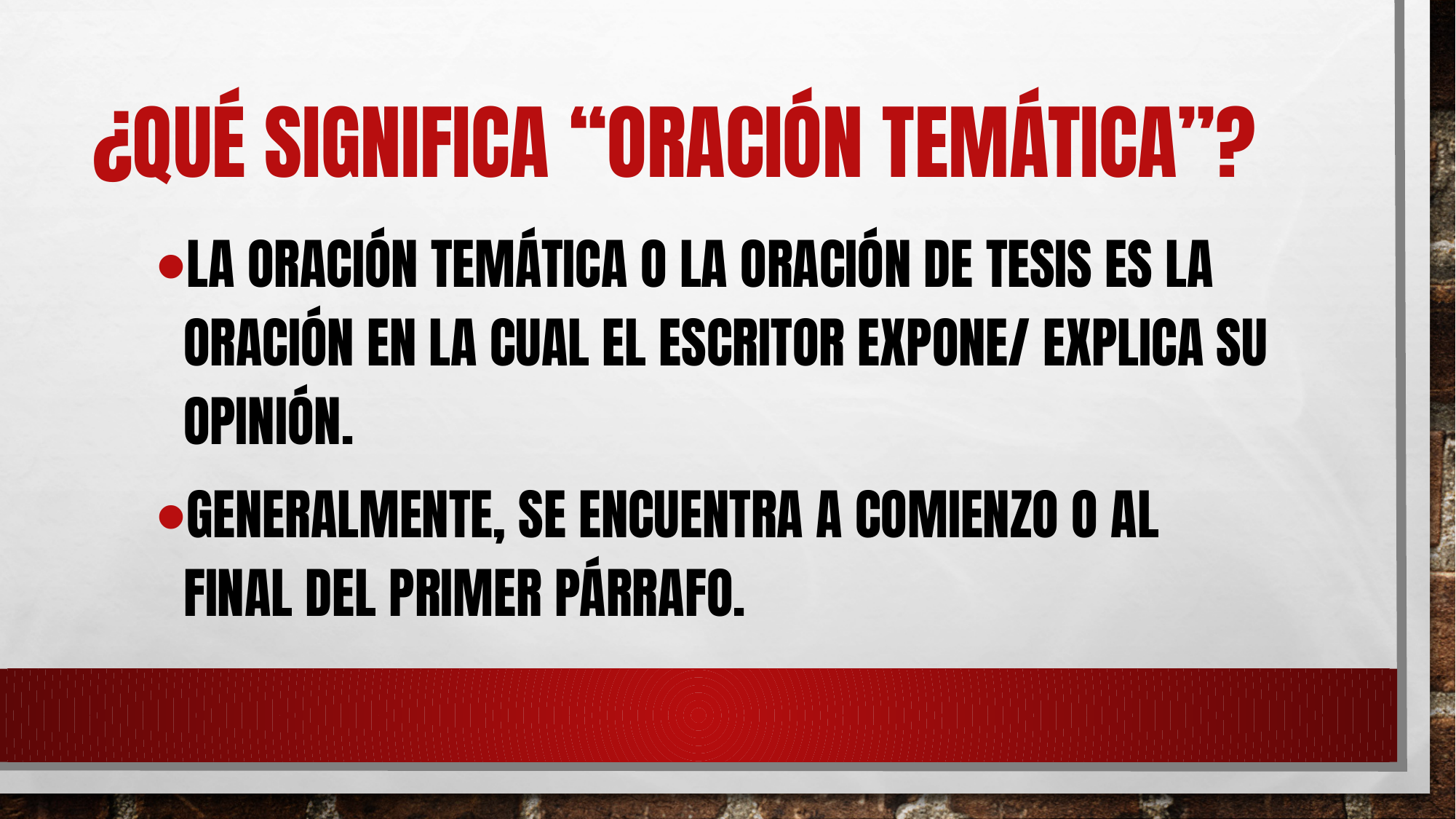

# ¿Qué significa “Oración temática”?
La Oración temática o la oración de tesis es la oración en la cual el escritor expone/ explica su opinión.
Generalmente, se encuentra a comienzo o al final del primer párrafo.